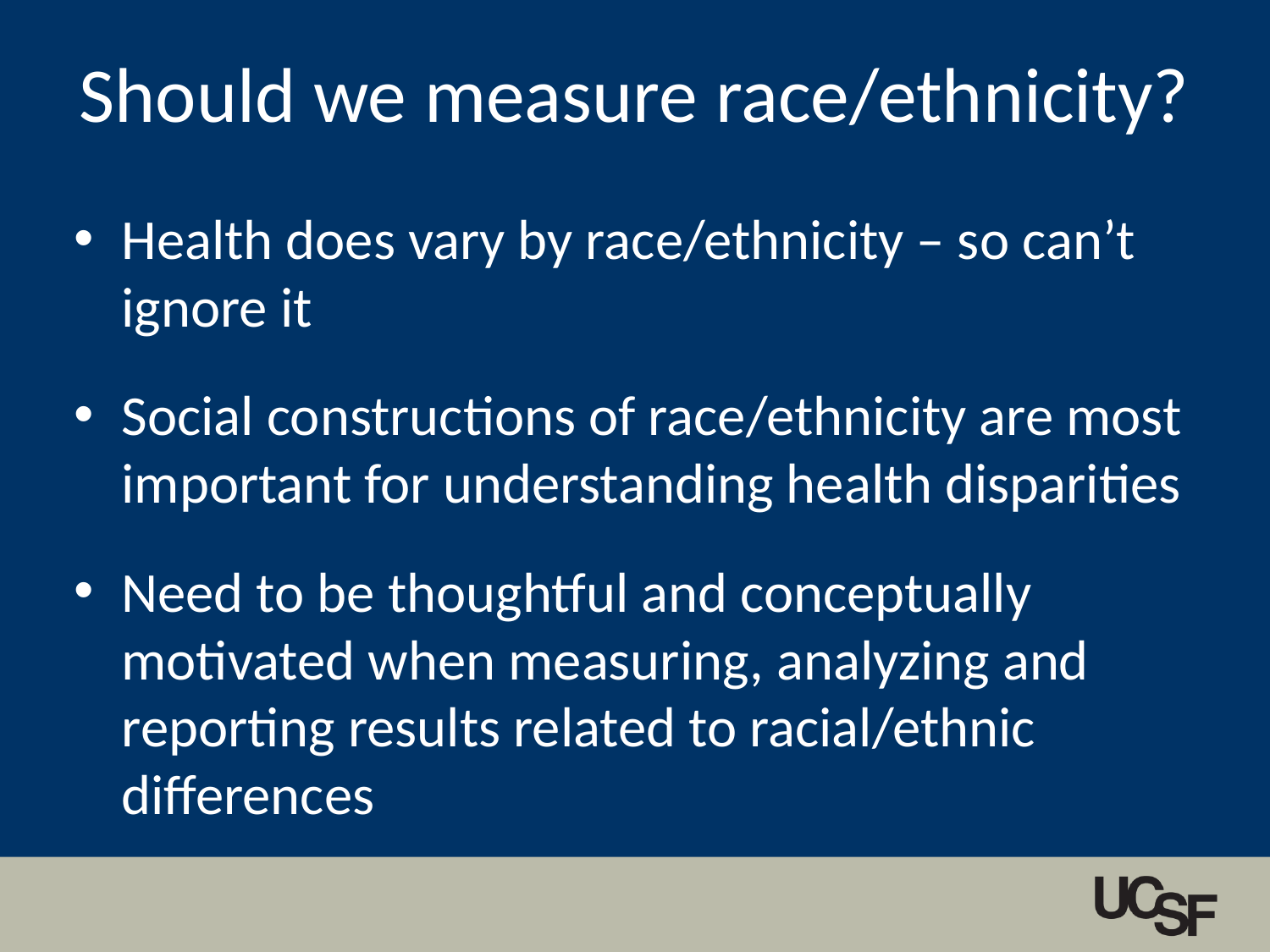

# Should we measure race/ethnicity?
Health does vary by race/ethnicity – so can’t ignore it

Social constructions of race/ethnicity are most important for understanding health disparities

Need to be thoughtful and conceptually motivated when measuring, analyzing and reporting results related to racial/ethnic differences